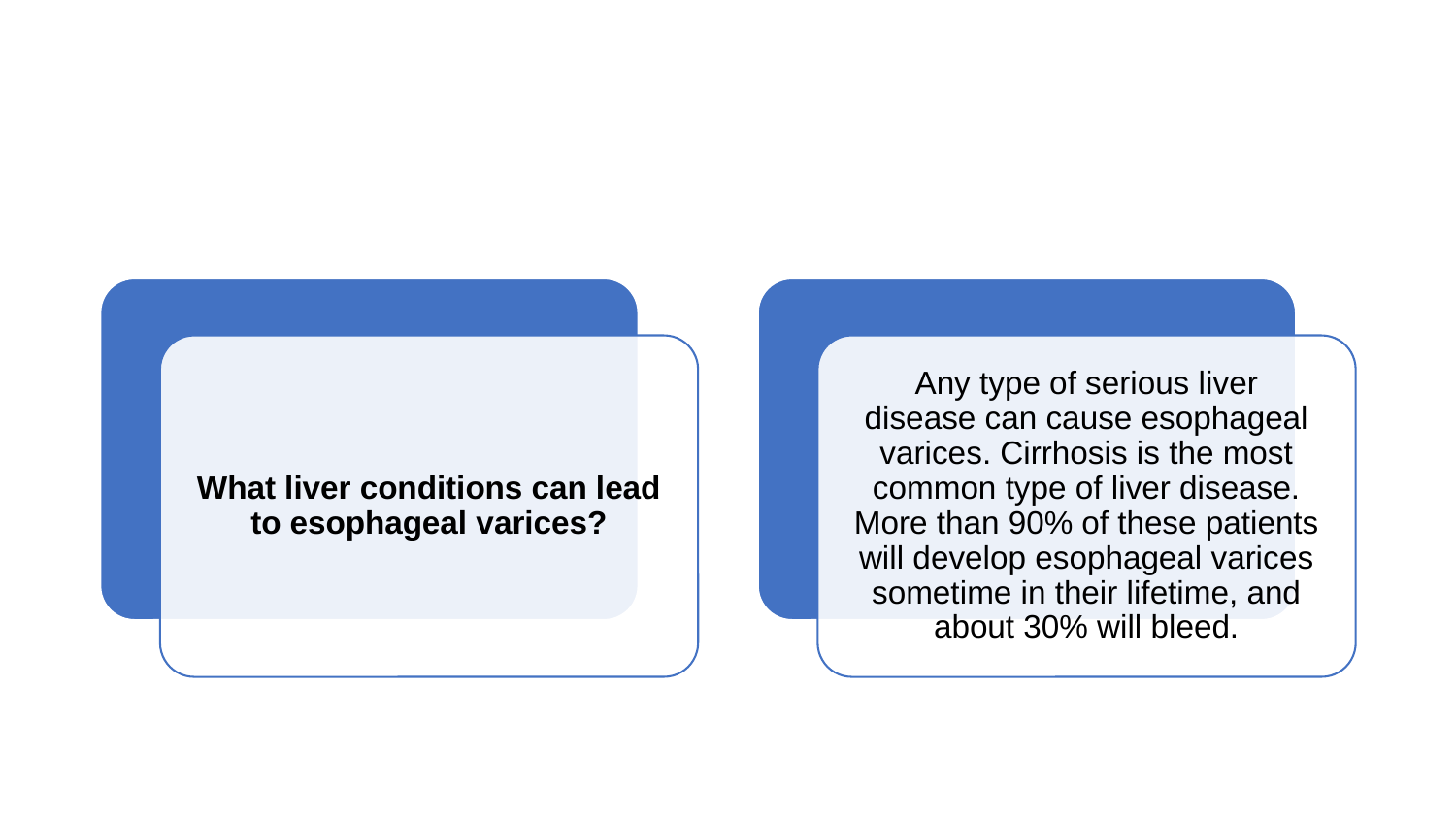

What liver conditions can lead to esophageal varices?
Any type of serious liver disease can cause esophageal varices. Cirrhosis is the most common type of liver disease. More than 90% of these patients will develop esophageal varices sometime in their lifetime, and about 30% will bleed.